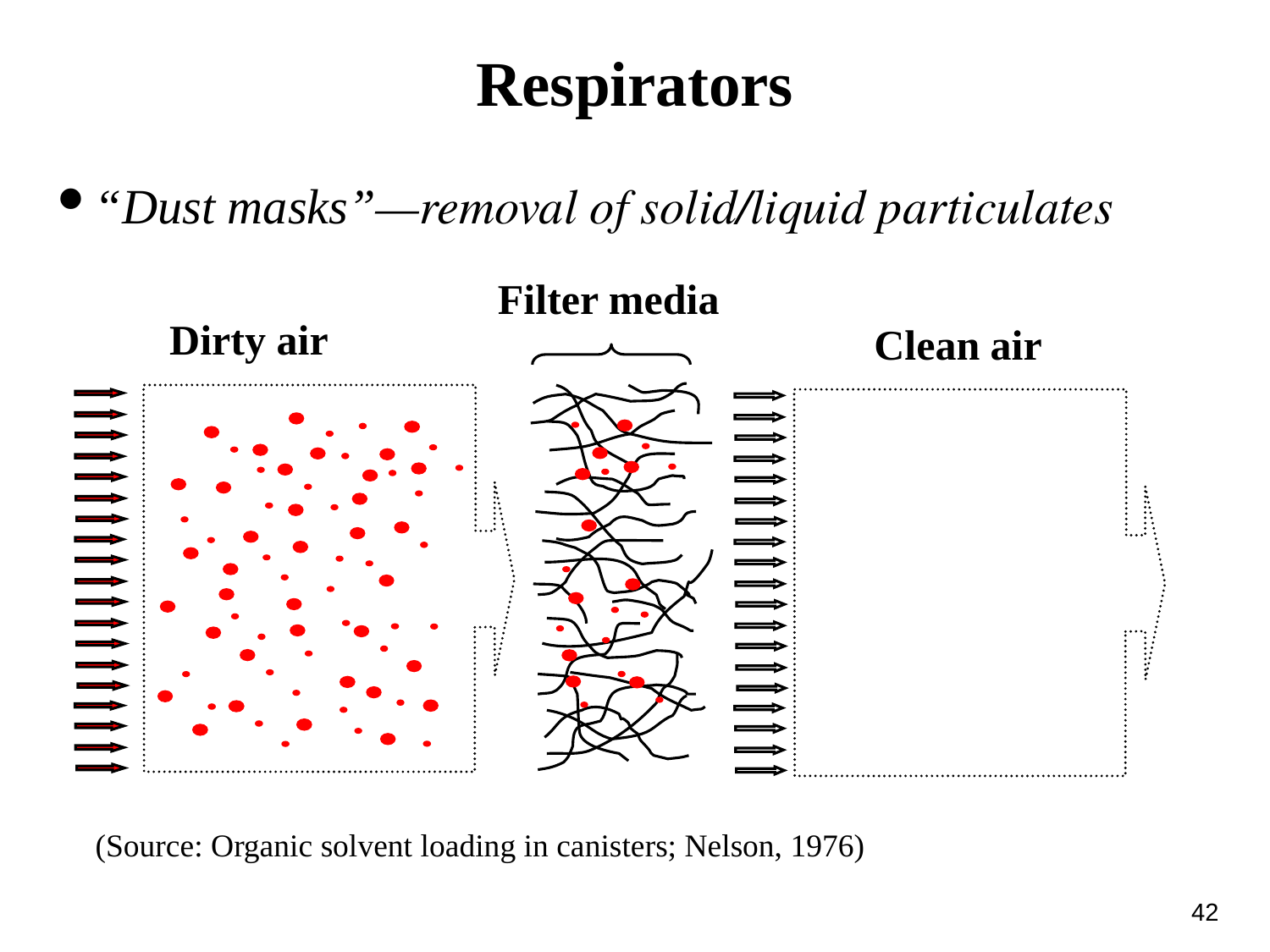

Respirators
“Dust masks”—removal of solid/liquid particulates
Filter media

Dirty air
Clean air

(Source: Organic solvent loading in canisters; Nelson, 1976)
42